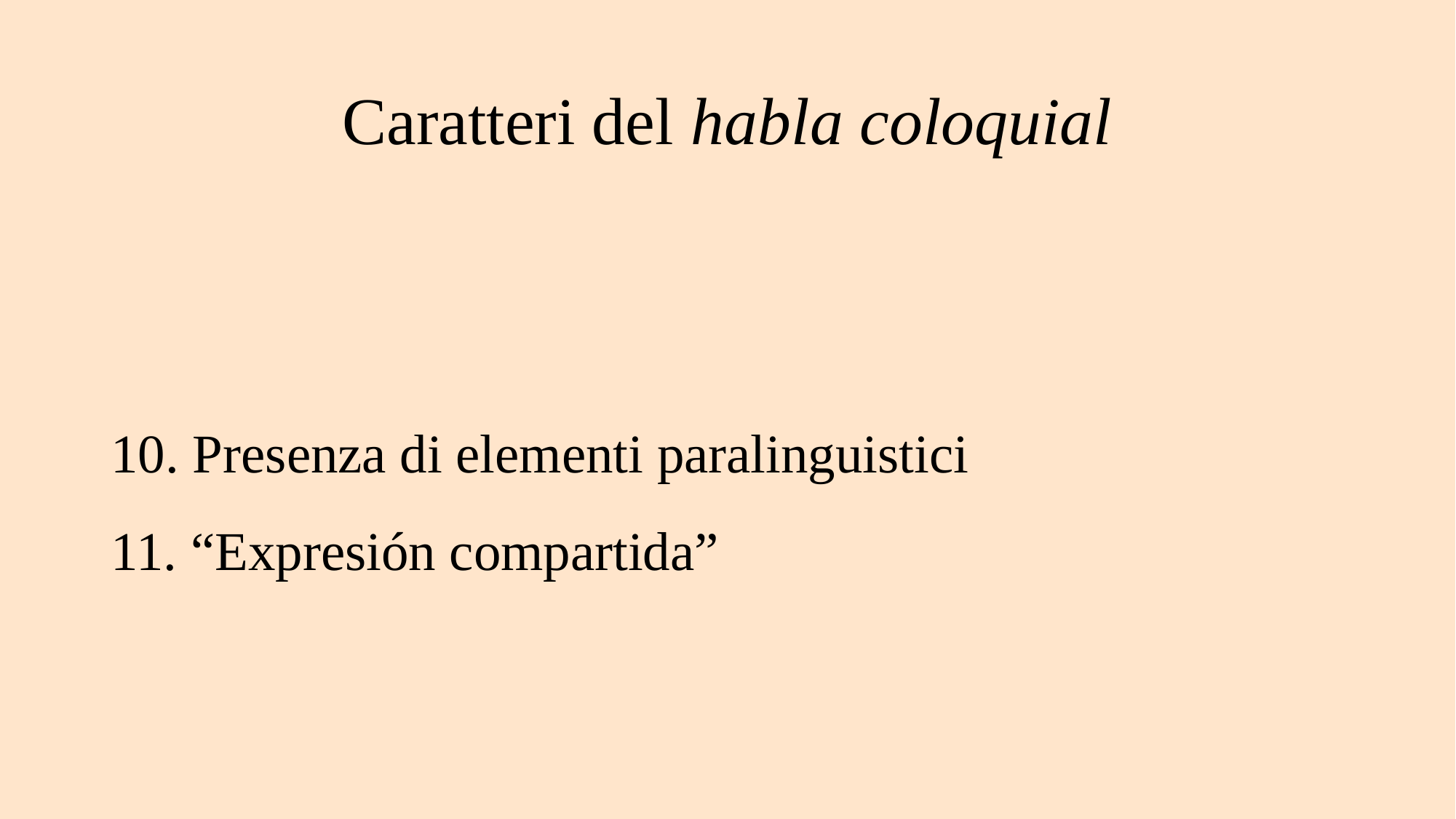

# Caratteri del habla coloquial

10. Presenza di elementi paralinguistici
11. “Expresión compartida”